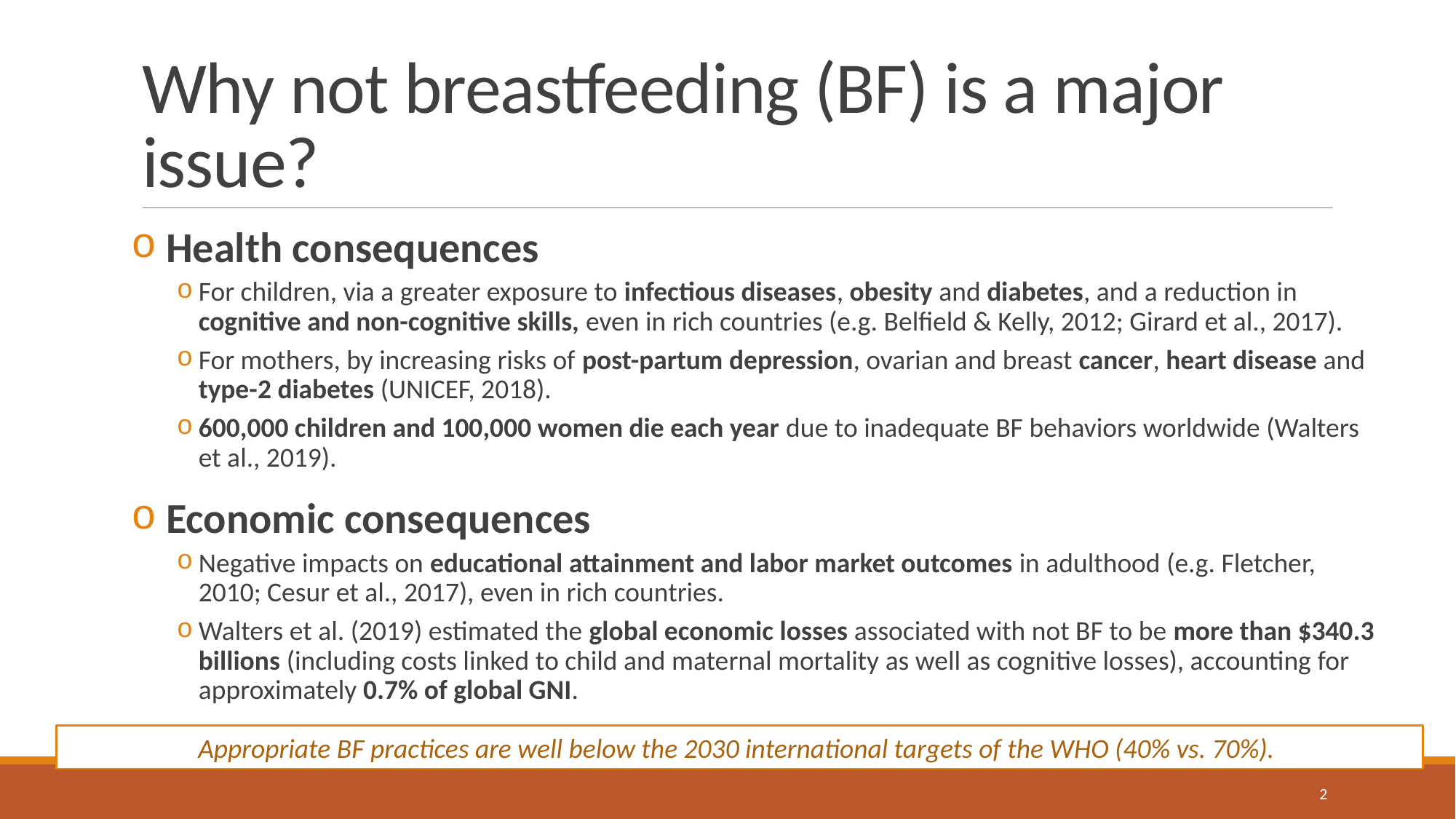

# Why not breastfeeding (BF) is a major issue?
 Health consequences
For children, via a greater exposure to infectious diseases, obesity and diabetes, and a reduction in cognitive and non-cognitive skills, even in rich countries (e.g. Belfield & Kelly, 2012; Girard et al., 2017).
For mothers, by increasing risks of post-partum depression, ovarian and breast cancer, heart disease and type-2 diabetes (UNICEF, 2018).
600,000 children and 100,000 women die each year due to inadequate BF behaviors worldwide (Walters et al., 2019).
 Economic consequences
Negative impacts on educational attainment and labor market outcomes in adulthood (e.g. Fletcher, 2010; Cesur et al., 2017), even in rich countries.
Walters et al. (2019) estimated the global economic losses associated with not BF to be more than $340.3 billions (including costs linked to child and maternal mortality as well as cognitive losses), accounting for approximately 0.7% of global GNI.
Appropriate BF practices are well below the 2030 international targets of the WHO (40% vs. 70%).
2